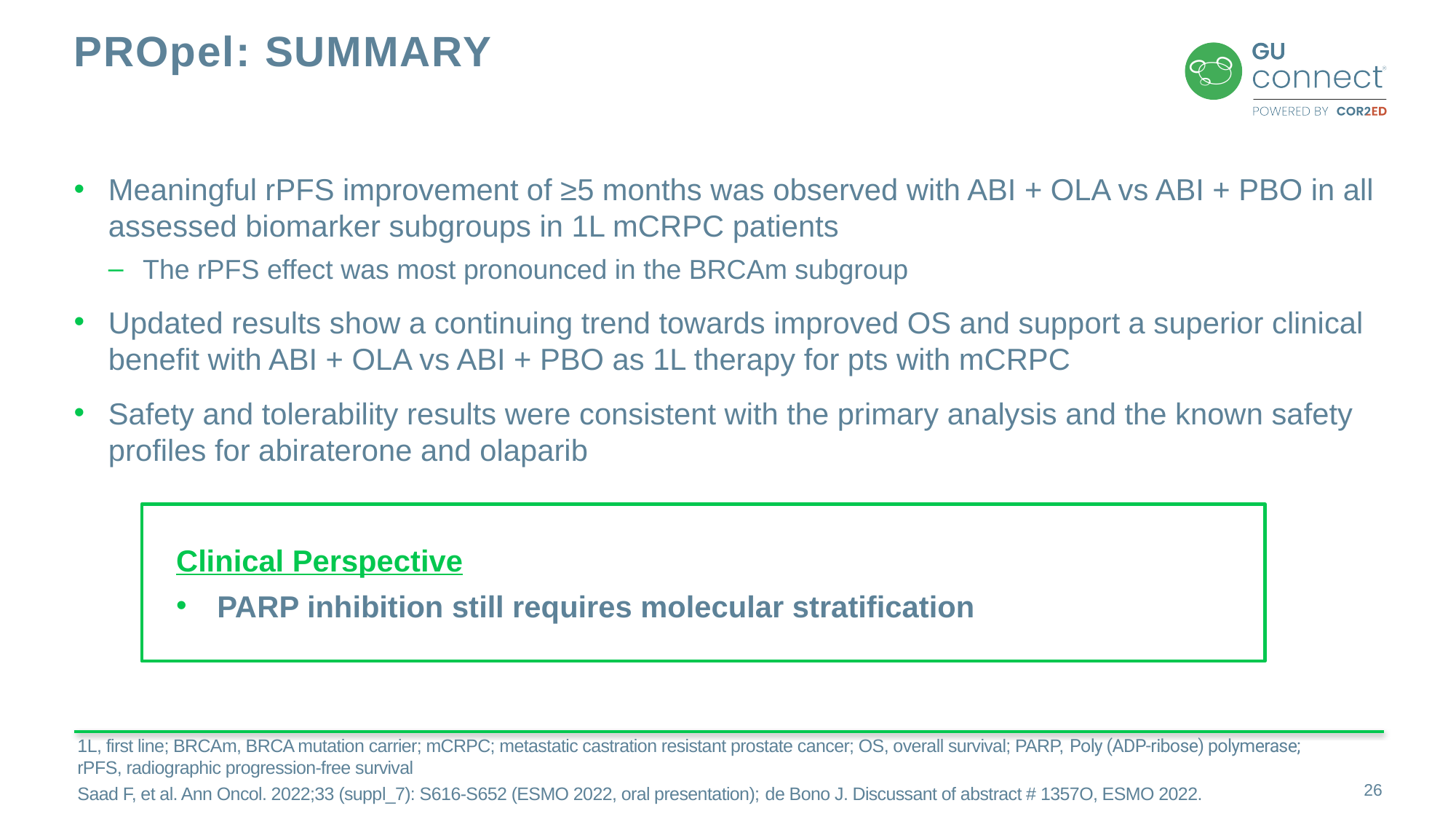

# PROpel: summary
Meaningful rPFS improvement of ≥5 months was observed with ABI + OLA vs ABI + PBO in all assessed biomarker subgroups in 1L mCRPC patients
The rPFS effect was most pronounced in the BRCAm subgroup
Updated results show a continuing trend towards improved OS and support a superior clinical benefit with ABI + OLA vs ABI + PBO as 1L therapy for pts with mCRPC
Safety and tolerability results were consistent with the primary analysis and the known safety profiles for abiraterone and olaparib

Clinical Perspective
PARP inhibition still requires molecular stratification
1L, first line; BRCAm, BRCA mutation carrier; mCRPC; metastatic castration resistant prostate cancer; OS, overall survival; PARP, Poly (ADP-ribose) polymerase; rPFS, radiographic progression-free survival
Saad F, et al. Ann Oncol. 2022;33 (suppl_7): S616-S652 (ESMO 2022, oral presentation); de Bono J. Discussant of abstract # 1357O, ESMO 2022.

26